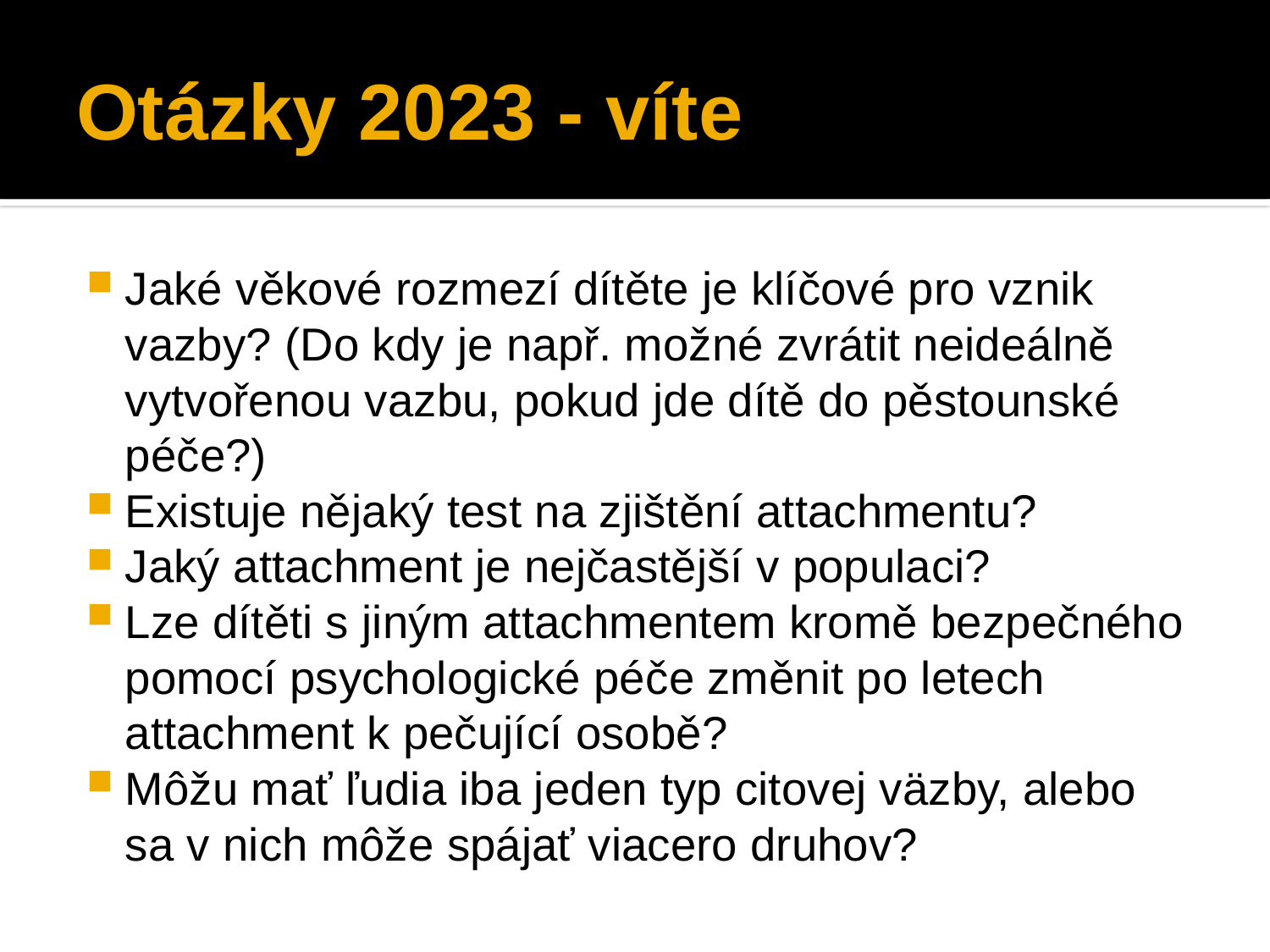

# Otázky 2023 - víte
Jaké věkové rozmezí dítěte je klíčové pro vznik vazby? (Do kdy je např. možné zvrátit neideálně vytvořenou vazbu, pokud jde dítě do pěstounské péče?)
Existuje nějaký test na zjištění attachmentu?
Jaký attachment je nejčastější v populaci?
Lze dítěti s jiným attachmentem kromě bezpečného pomocí psychologické péče změnit po letech attachment k pečující osobě?
Môžu mať ľudia iba jeden typ citovej väzby, alebo sa v nich môže spájať viacero druhov?